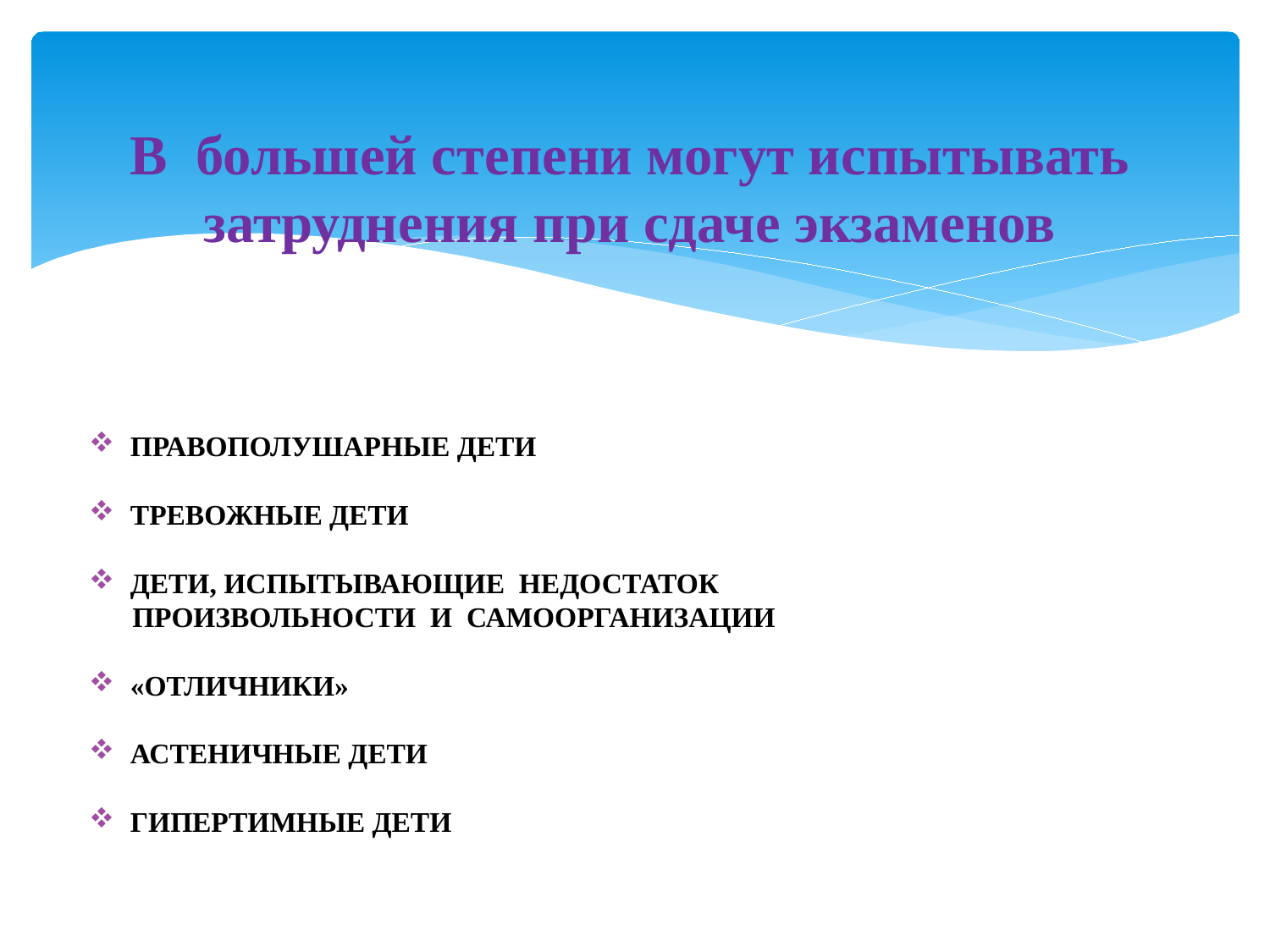

# В  большей степени могут испытывать затруднения при сдаче экзаменов
ПРАВОПОЛУШАРНЫЕ ДЕТИ

ТРЕВОЖНЫЕ ДЕТИ

ДЕТИ, ИСПЫТЫВАЮЩИЕ  НЕДОСТАТОК
      ПРОИЗВОЛЬНОСТИ  И  САМООРГАНИЗАЦИИ

«ОТЛИЧНИКИ»

АСТЕНИЧНЫЕ ДЕТИ

ГИПЕРТИМНЫЕ ДЕТИ